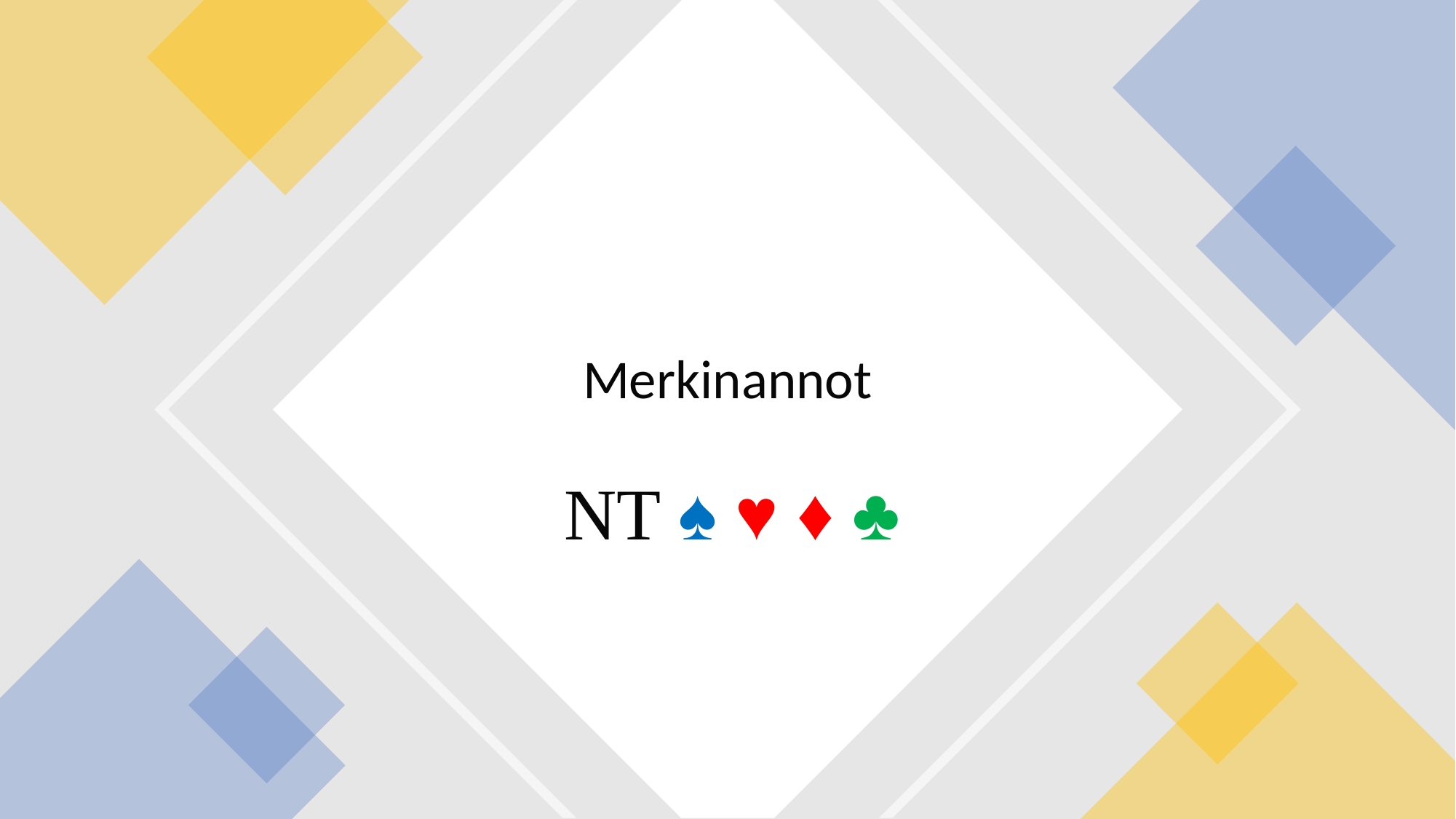

# Merkinannot
NT ♠ ♥ ♦ ♣